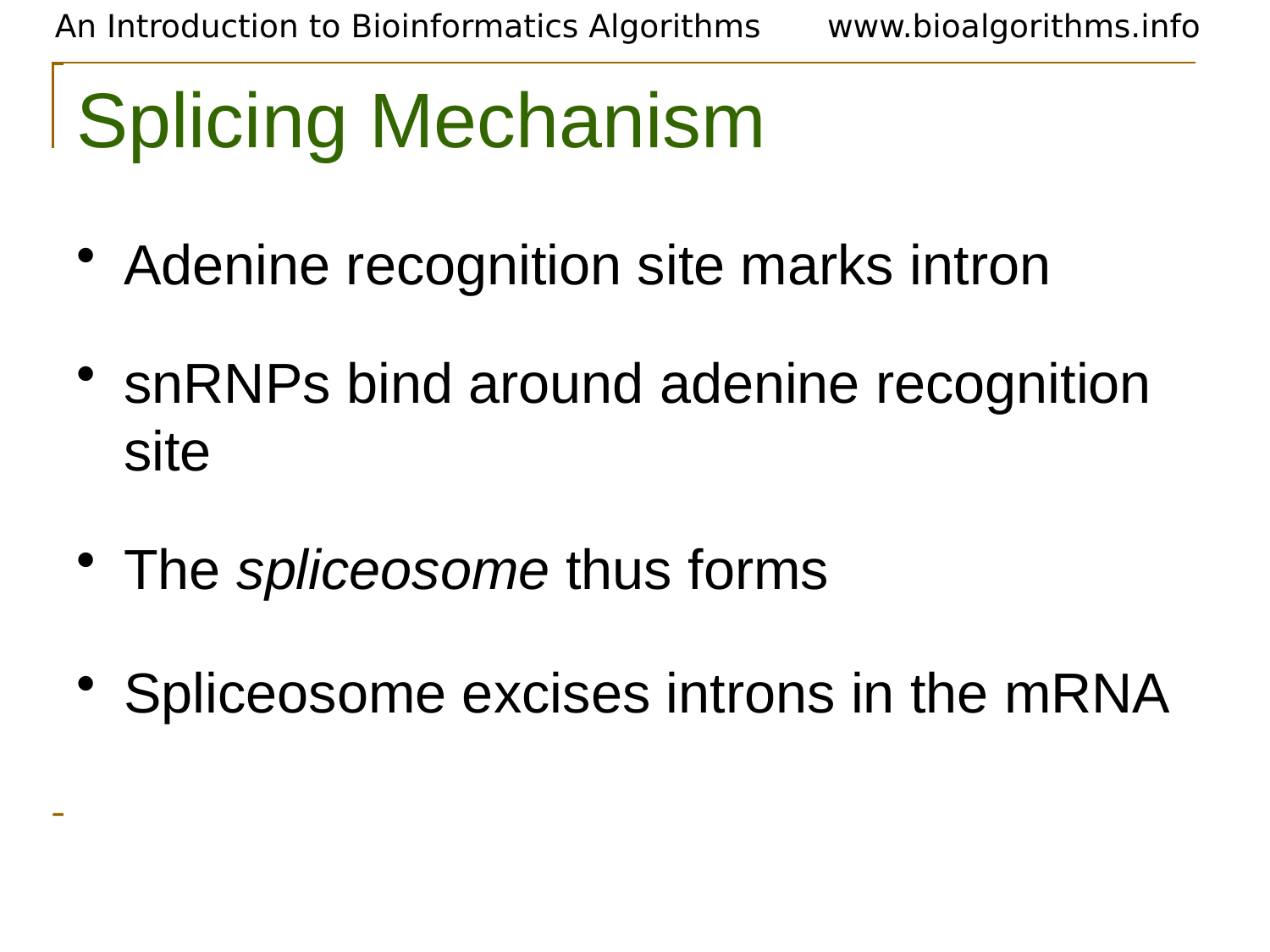

# Splicing Mechanism
Adenine recognition site marks intron

snRNPs bind around adenine recognition site

The spliceosome thus forms

Spliceosome excises introns in the mRNA